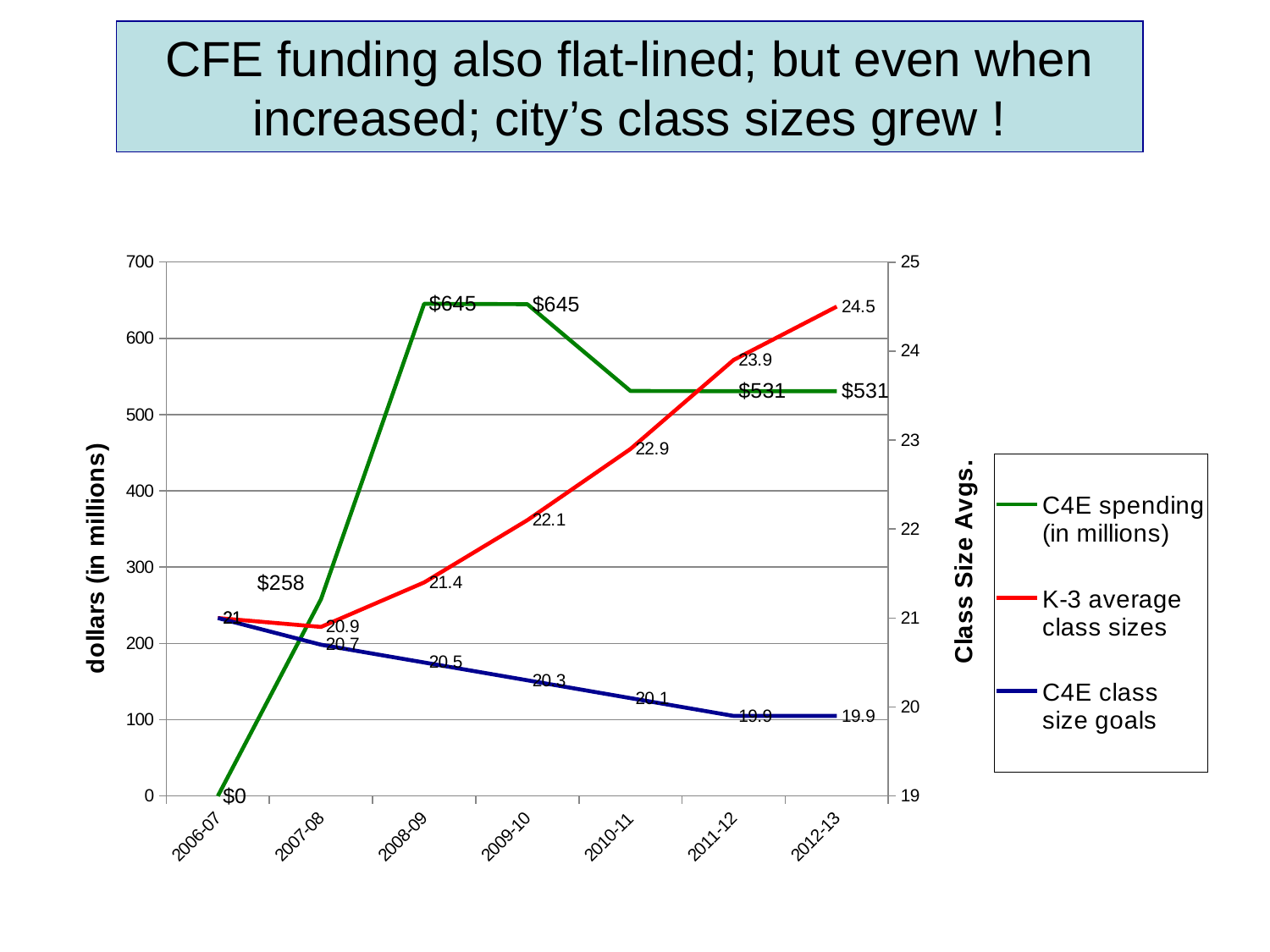

CFE funding also flat-lined; but even when increased; city’s class sizes grew !

### Chart

| Category |  |  |  |
|---|---|---|---|
| 2006-07 | 0.0 | 21.0 | 21.0 |
| 2007-08 | 258.0 | 20.9 | 20.7 |
| 2008-09 | 645.3 | 21.4 | 20.5 |
| 2009-10 | 644.8 | 22.1 | 20.3 |
| 2010-11 | 531.0 | 22.9 | 20.1 |
| 2011-12 | 530.8 | 23.9 | 19.9 |
| 2012-13 | 530.8 | 24.5 | 19.9 |